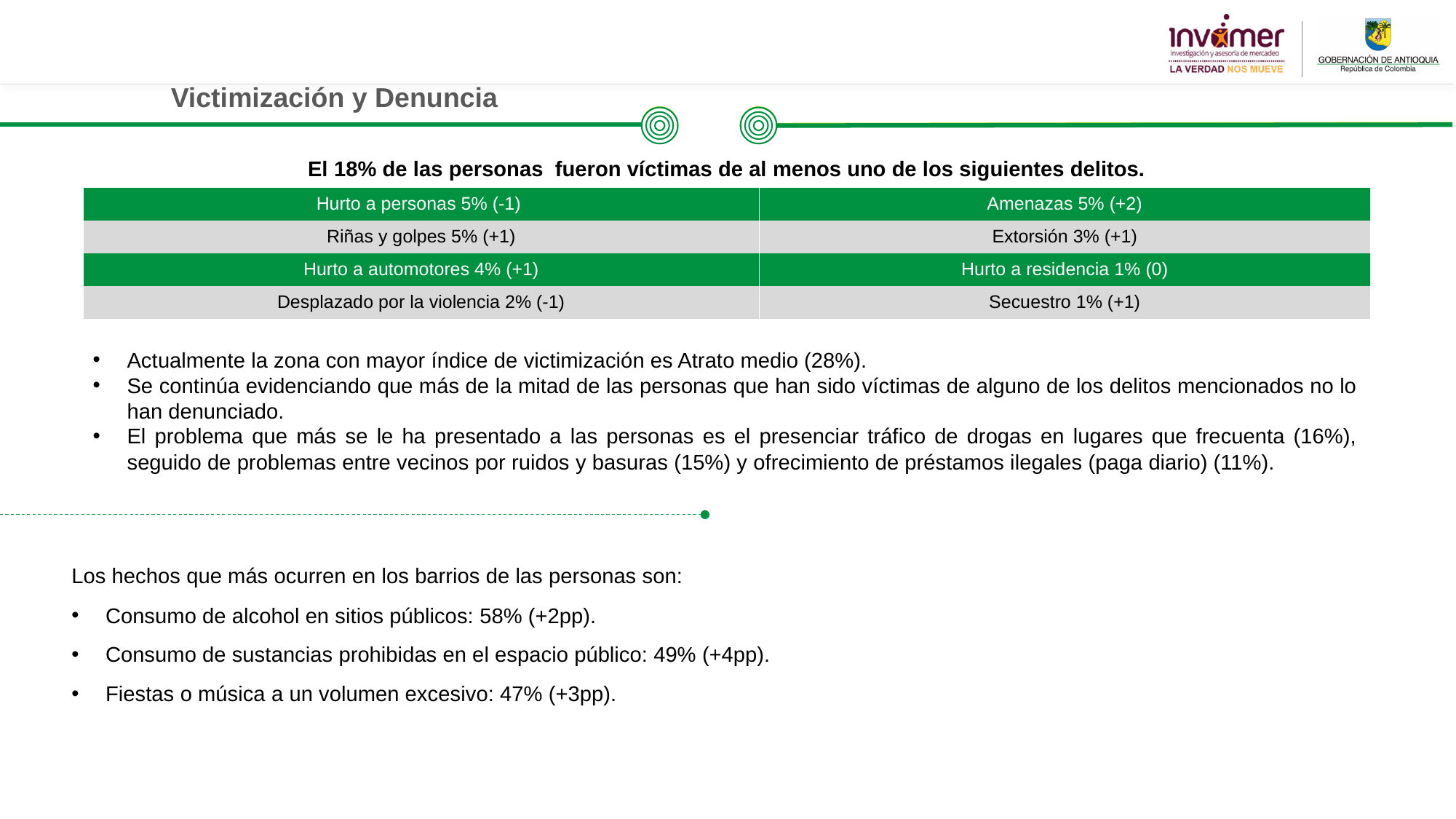

Victimización y Denuncia

| El 18% de las personas fueron víctimas de al menos uno de los siguientes delitos. |  |
| --- | --- |
| Hurto a personas 5% (-1) | Amenazas 5% (+2) |
| Riñas y golpes 5% (+1) | Extorsión 3% (+1) |
| Hurto a automotores 4% (+1) | Hurto a residencia 1% (0) |
| Desplazado por la violencia 2% (-1) | Secuestro 1% (+1) |
Actualmente la zona con mayor índice de victimización es Atrato medio (28%).
Se continúa evidenciando que más de la mitad de las personas que han sido víctimas de alguno de los delitos mencionados no lo han denunciado.
El problema que más se le ha presentado a las personas es el presenciar tráfico de drogas en lugares que frecuenta (16%), seguido de problemas entre vecinos por ruidos y basuras (15%) y ofrecimiento de préstamos ilegales (paga diario) (11%).
Los hechos que más ocurren en los barrios de las personas son:
Consumo de alcohol en sitios públicos: 58% (+2pp).
Consumo de sustancias prohibidas en el espacio público: 49% (+4pp).
Fiestas o música a un volumen excesivo: 47% (+3pp).